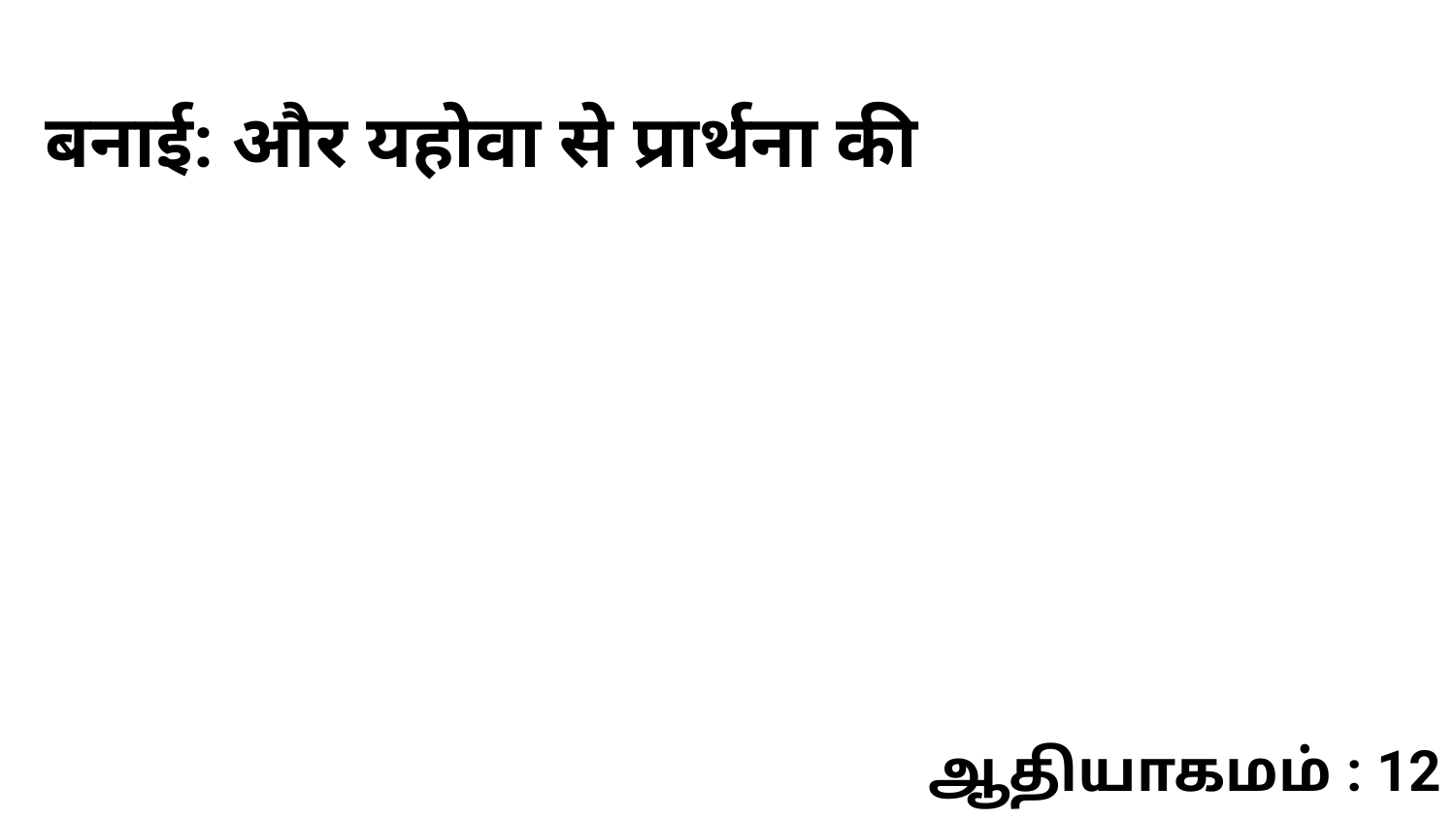

बनाई: और यहोवा से प्रार्थना की
ஆதியாகமம் : 12